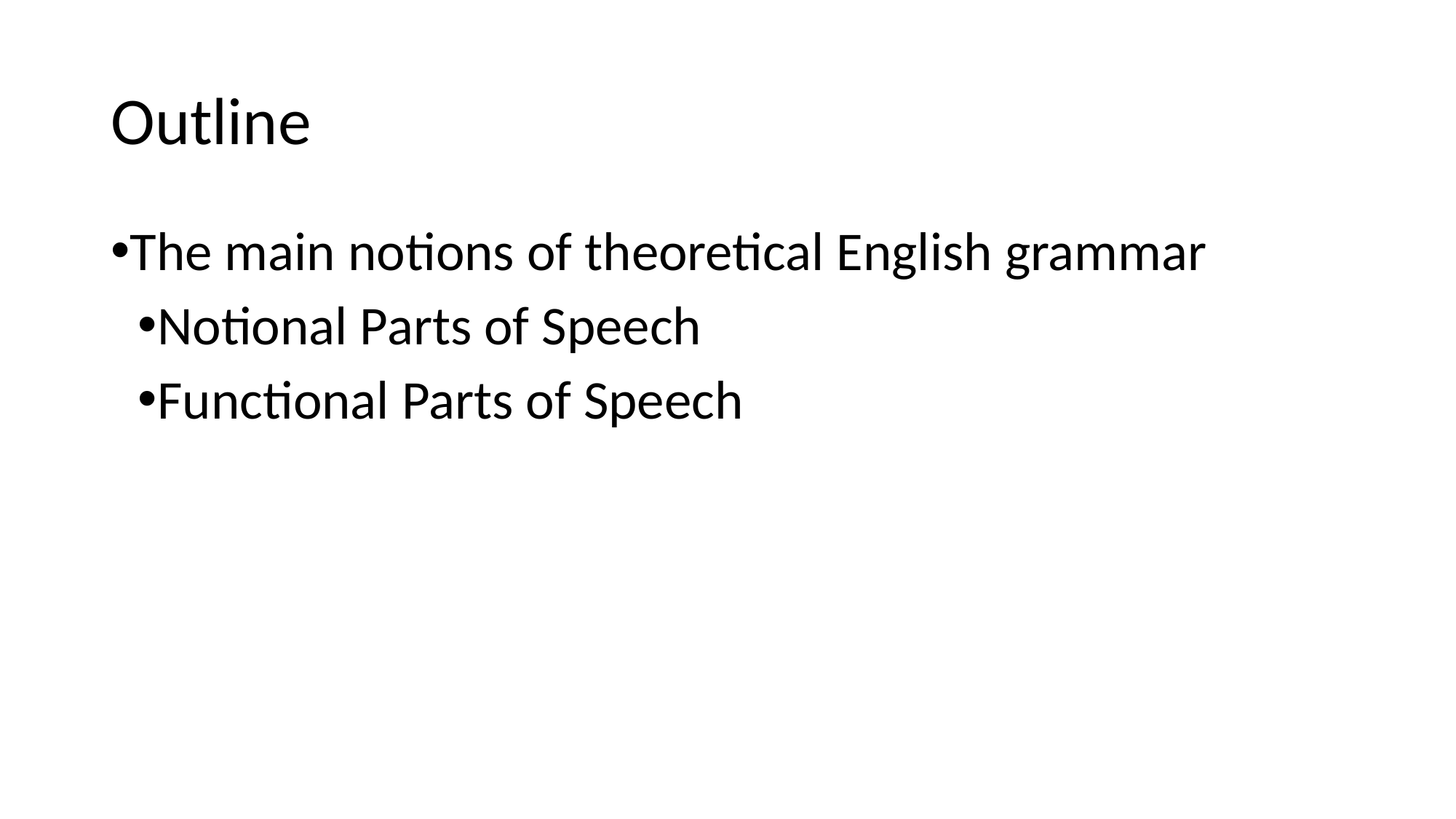

# Outline
The main notions of theoretical English grammar
Notional Parts of Speech
Functional Parts of Speech